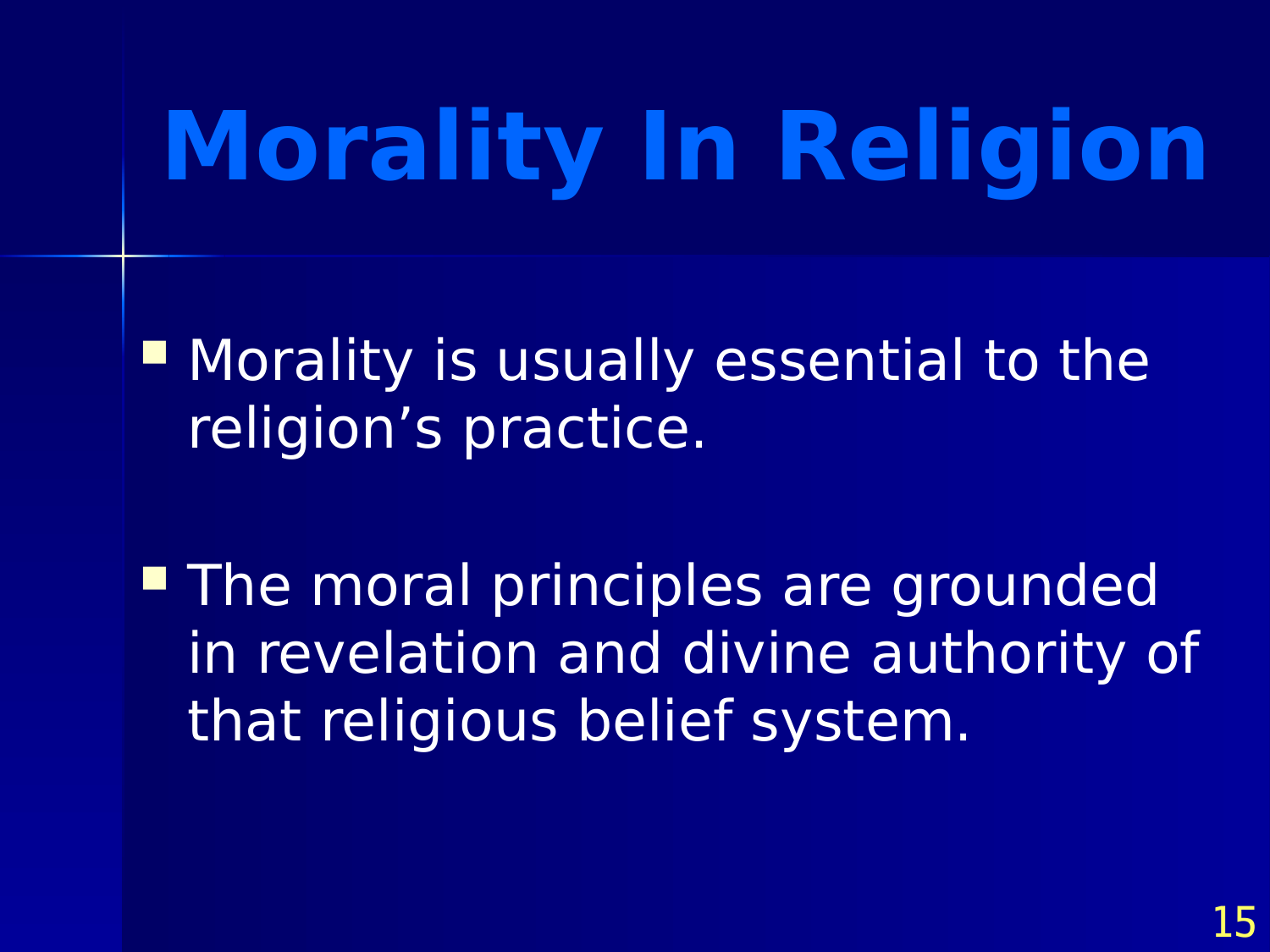

# Morality In Religion
Morality is usually essential to the religion’s practice.

The moral principles are grounded in revelation and divine authority of that religious belief system.
15